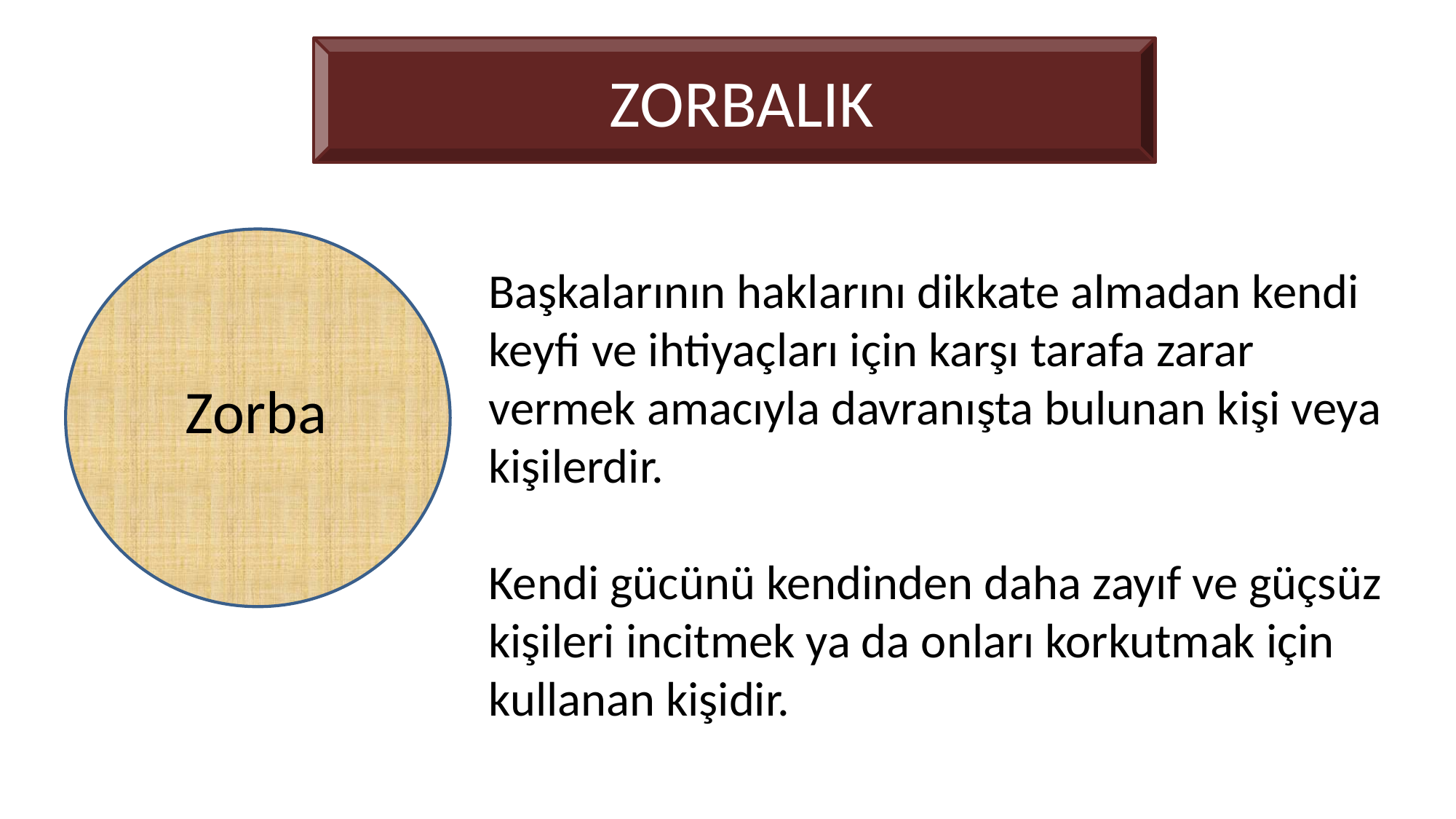

ZORBALIK

Başkalarının haklarını dikkate almadan kendi keyfi ve ihtiyaçları için karşı tarafa zarar vermek amacıyla davranışta bulunan kişi veya kişilerdir.

Kendi gücünü kendinden daha zayıf ve güçsüz kişileri incitmek ya da onları korkutmak için kullanan kişidir.
Zorba